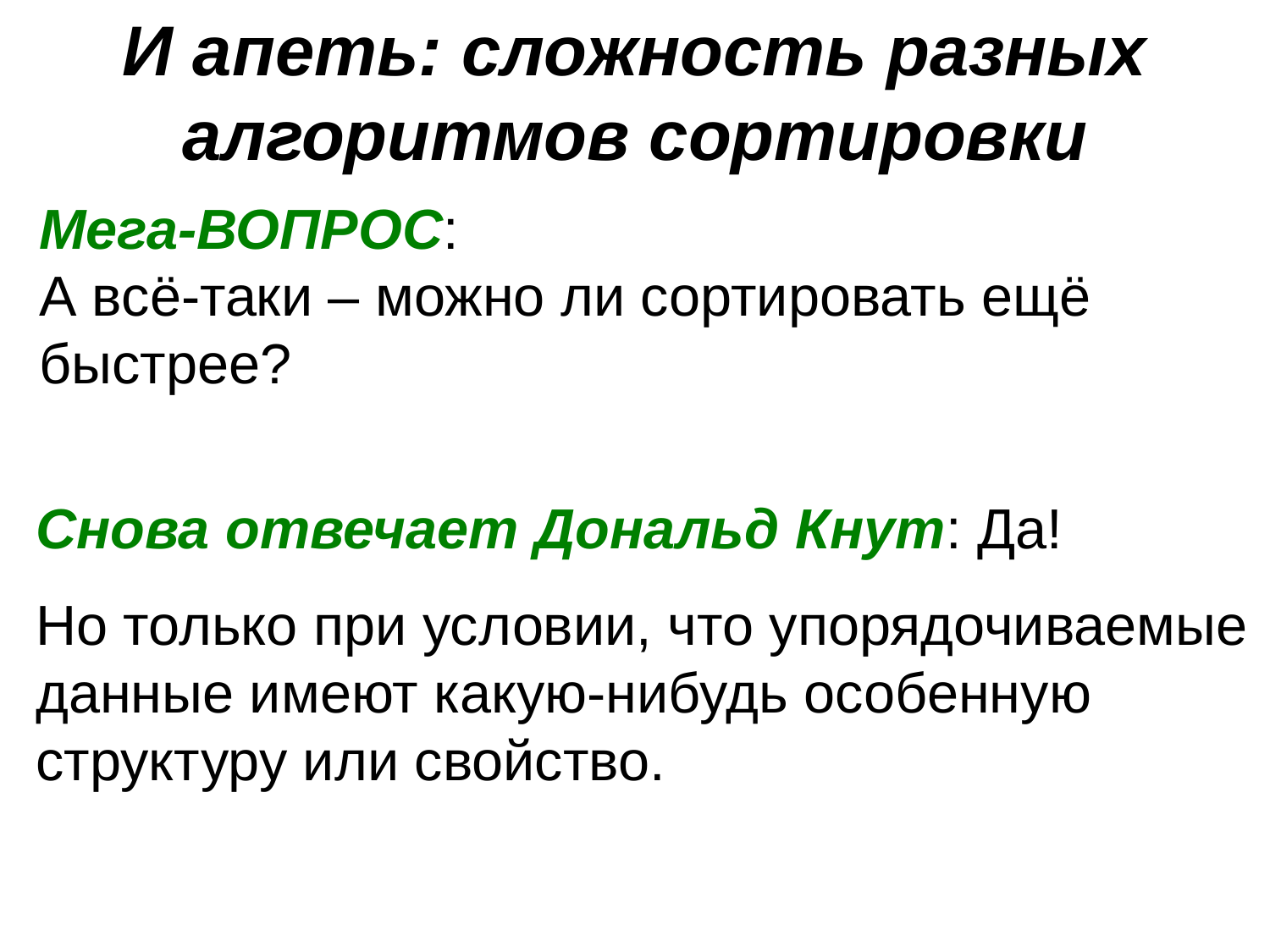

И апеть: сложность разных алгоритмов сортировки
Мега-ВОПРОС:
А всё-таки – можно ли сортировать ещё быстрее?
Снова отвечает Дональд Кнут: Да!
Но только при условии, что упорядочиваемые данные имеют какую-нибудь особенную структуру или свойство.